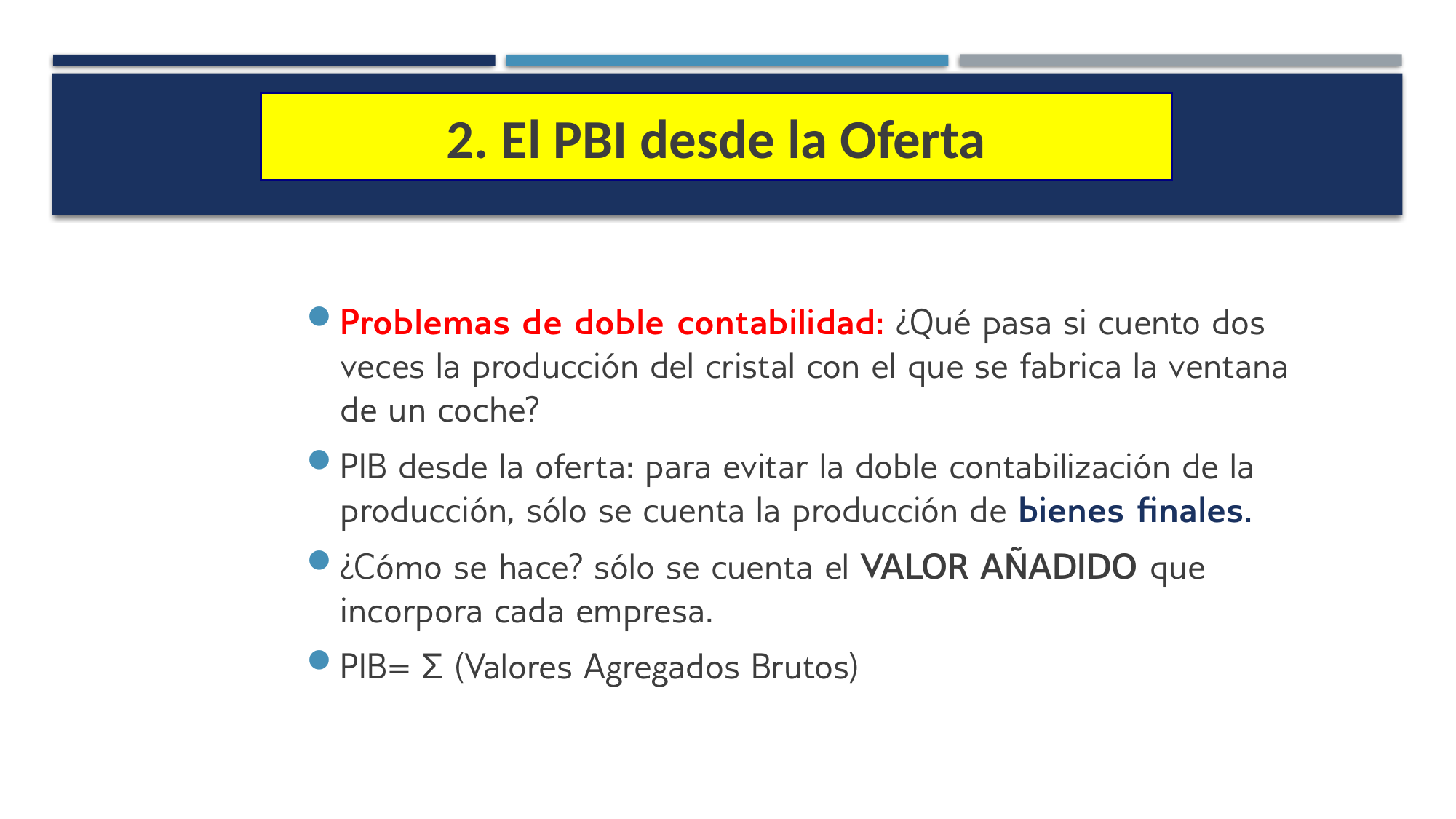

2. El PBI desde la Oferta
Problemas de doble contabilidad: ¿Qué pasa si cuento dos veces la producción del cristal con el que se fabrica la ventana de un coche?
PIB desde la oferta: para evitar la doble contabilización de la producción, sólo se cuenta la producción de bienes finales.
¿Cómo se hace? sólo se cuenta el VALOR AÑADIDO que incorpora cada empresa.
PIB= Σ (Valores Agregados Brutos)